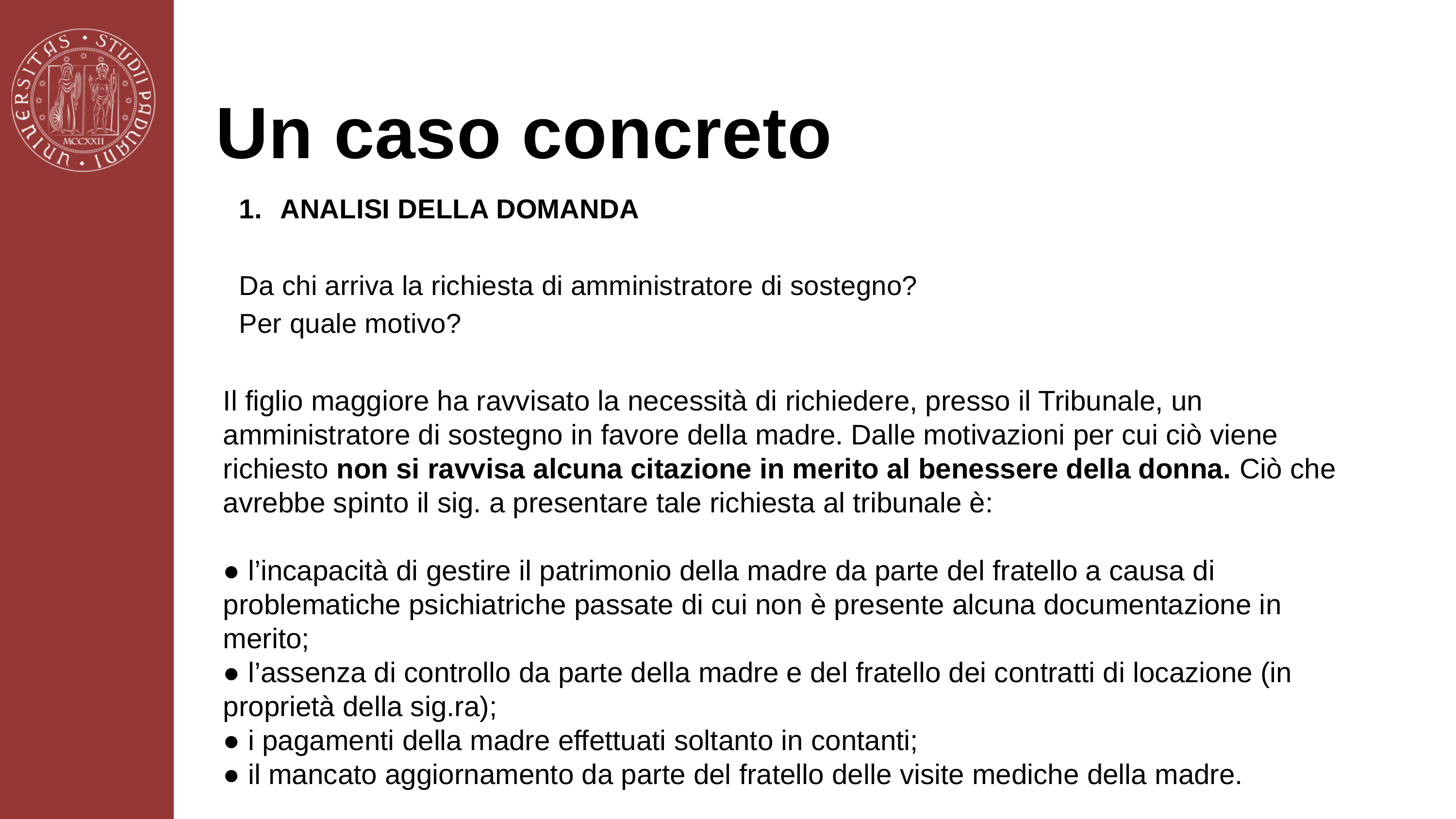

Un caso concreto
ANALISI DELLA DOMANDA

Da chi arriva la richiesta di amministratore di sostegno?
Per quale motivo?

Il figlio maggiore ha ravvisato la necessità di richiedere, presso il Tribunale, un amministratore di sostegno in favore della madre. Dalle motivazioni per cui ciò viene richiesto non si ravvisa alcuna citazione in merito al benessere della donna. Ciò che avrebbe spinto il sig. a presentare tale richiesta al tribunale è:

● l’incapacità di gestire il patrimonio della madre da parte del fratello a causa di problematiche psichiatriche passate di cui non è presente alcuna documentazione in merito;
● l’assenza di controllo da parte della madre e del fratello dei contratti di locazione (in proprietà della sig.ra);
● i pagamenti della madre effettuati soltanto in contanti;
● il mancato aggiornamento da parte del fratello delle visite mediche della madre.